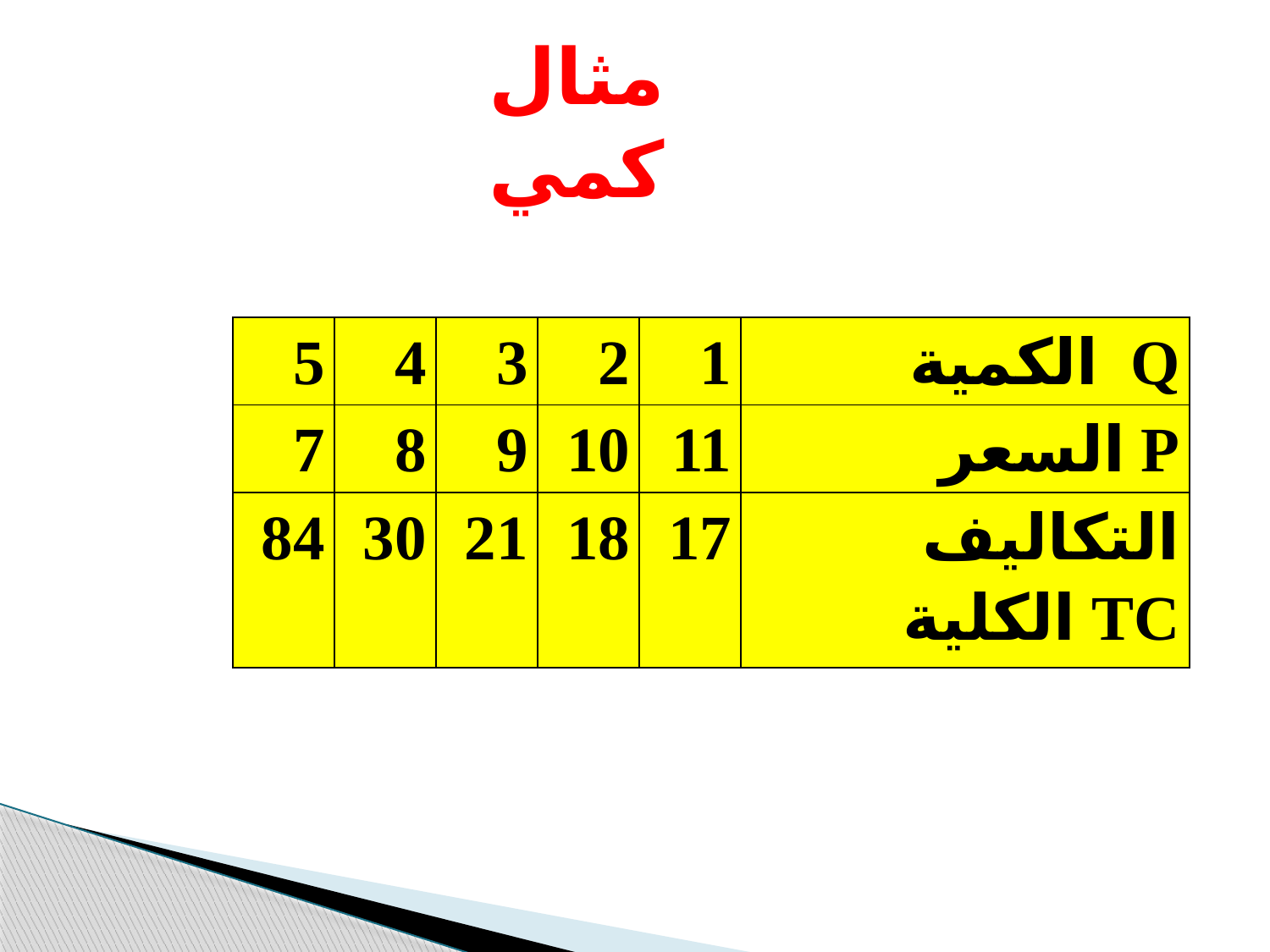

مثال كمي
| 5 | 4 | 3 | 2 | 1 | الكمية Q |
| --- | --- | --- | --- | --- | --- |
| 7 | 8 | 9 | 10 | 11 | السعر P |
| 84 | 30 | 21 | 18 | 17 | التكاليف الكلية TC |